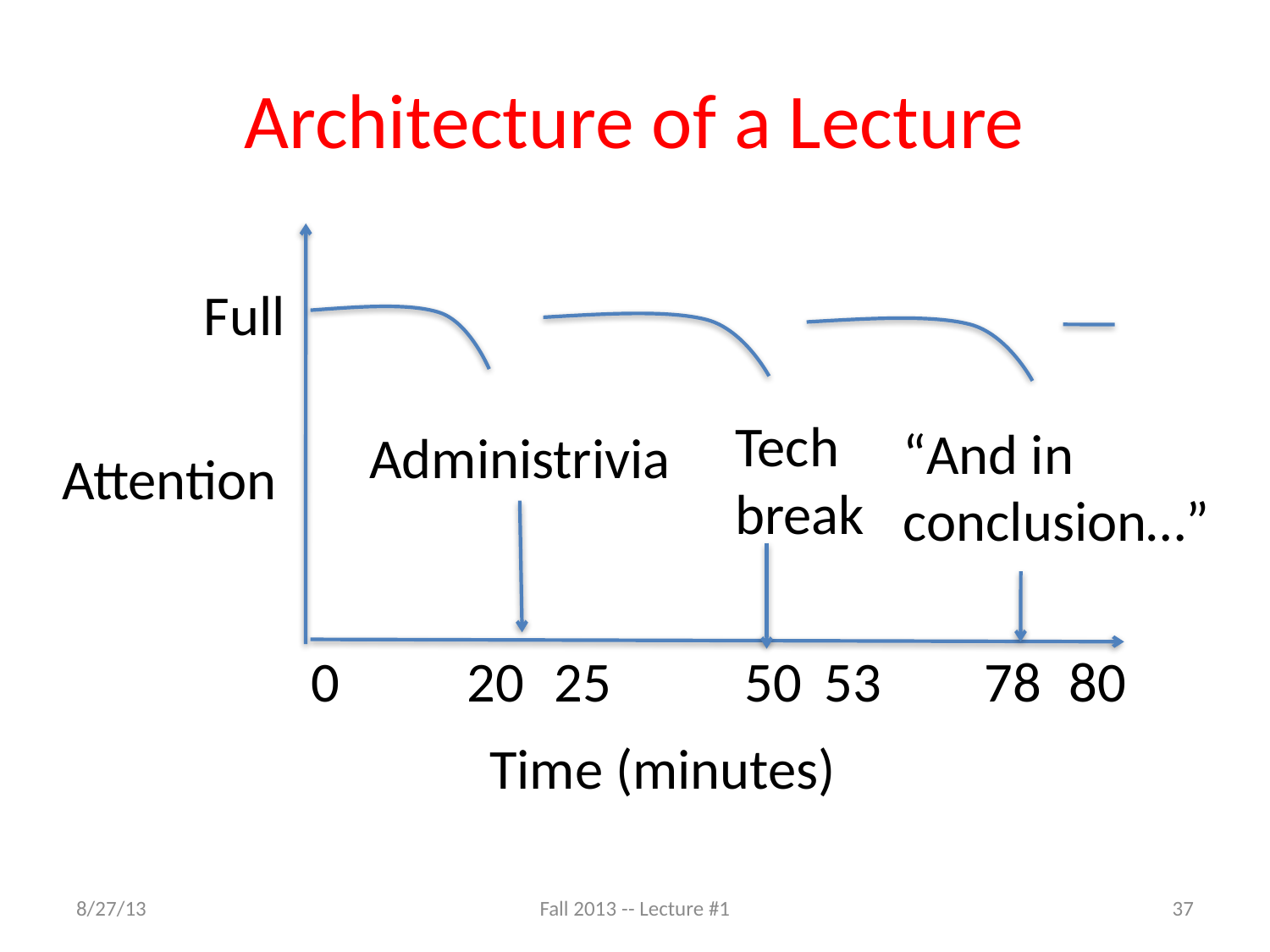

# Architecture of a Lecture
Full

Tech
break
“And in
conclusion…”
Administrivia
Attention
0
20
25
50
53
78
80
Time (minutes)
8/27/13
Fall 2013 -- Lecture #1
37